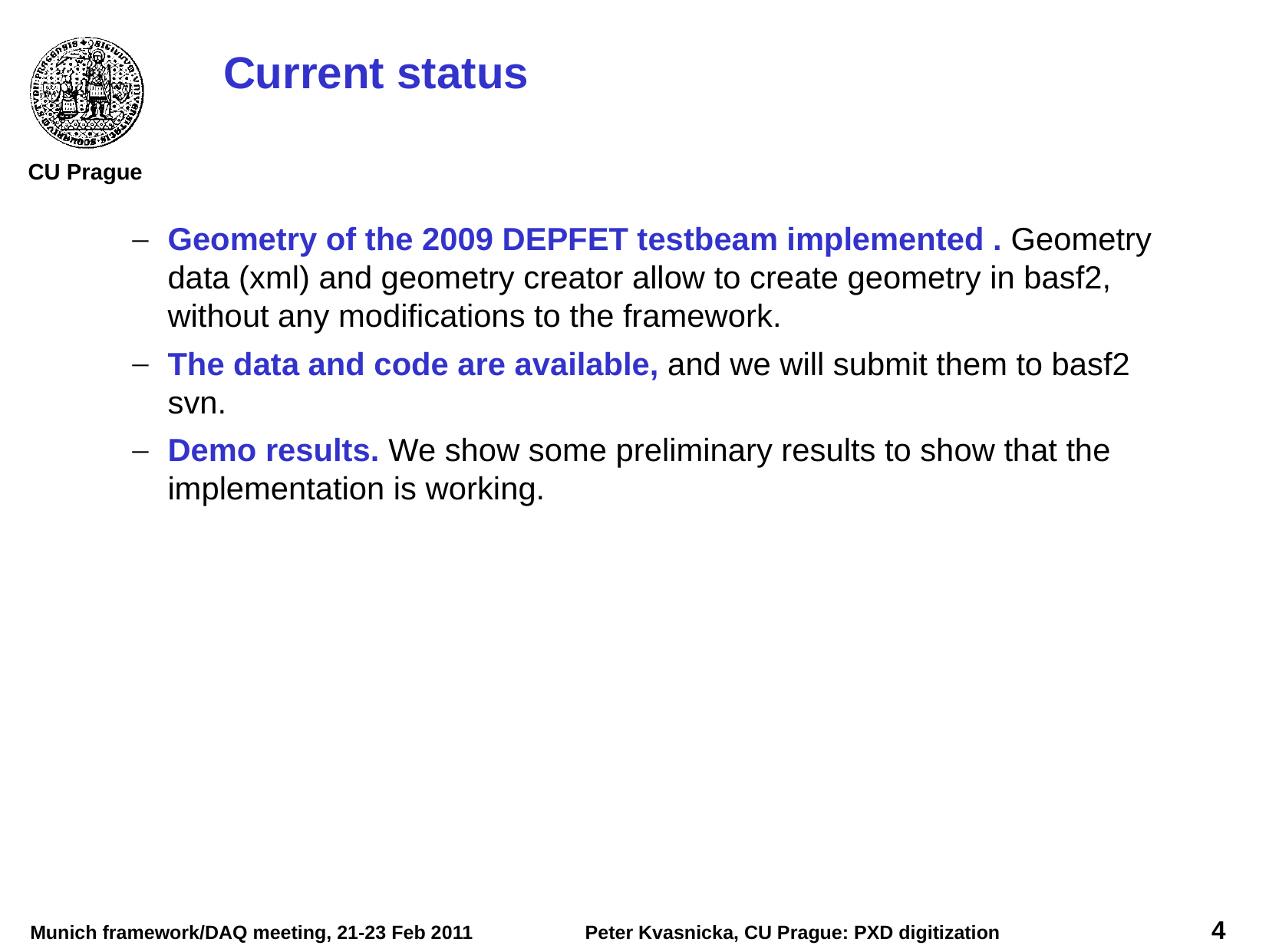

Current status
Geometry of the 2009 DEPFET testbeam implemented . Geometry data (xml) and geometry creator allow to create geometry in basf2, without any modifications to the framework.
The data and code are available, and we will submit them to basf2 svn.
Demo results. We show some preliminary results to show that the implementation is working.